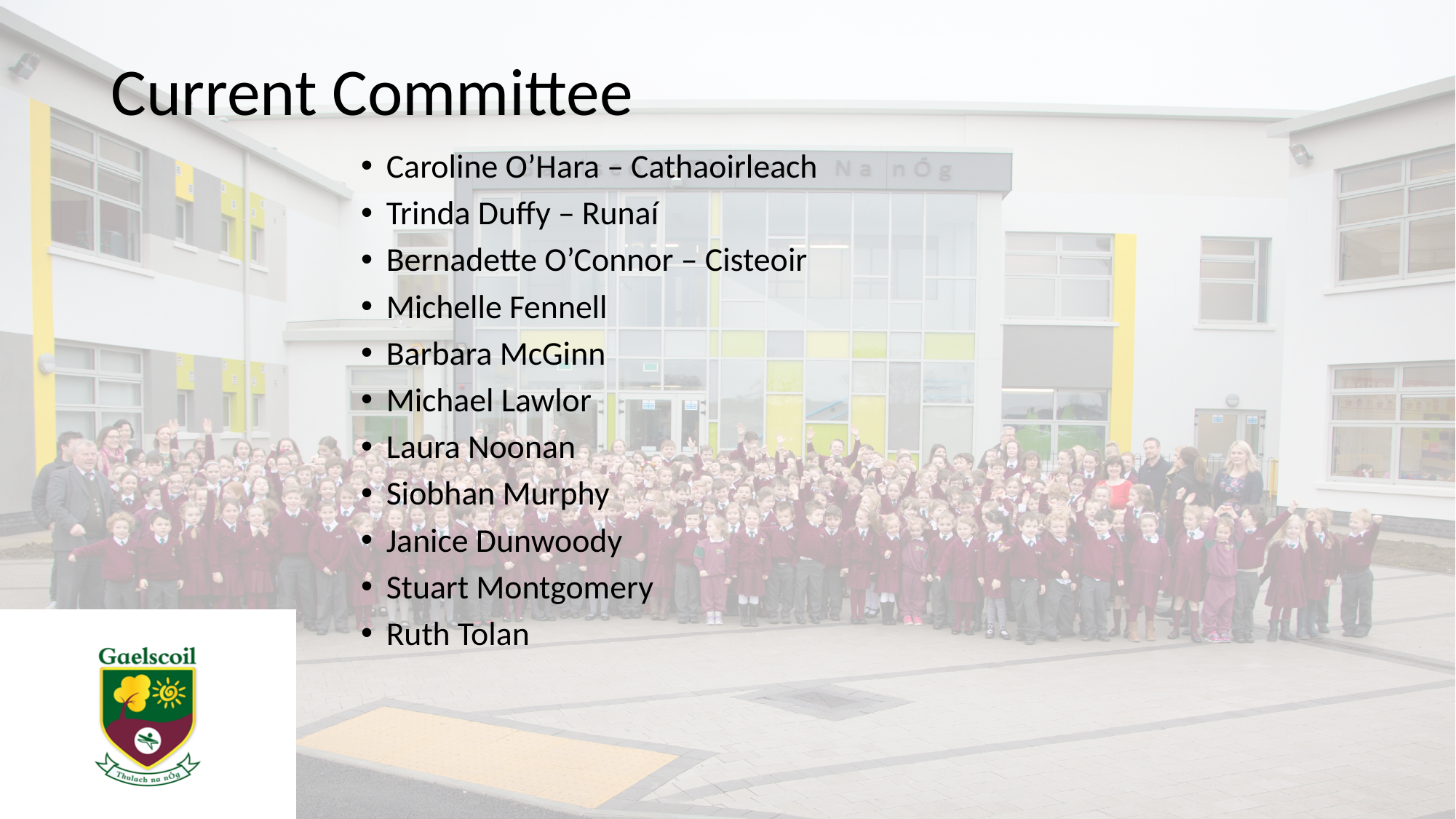

# Current Committee
Caroline O’Hara – Cathaoirleach
Trinda Duffy – Runaí
Bernadette O’Connor – Cisteoir
Michelle Fennell
Barbara McGinn
Michael Lawlor
Laura Noonan
Siobhan Murphy
Janice Dunwoody
Stuart Montgomery
Ruth Tolan